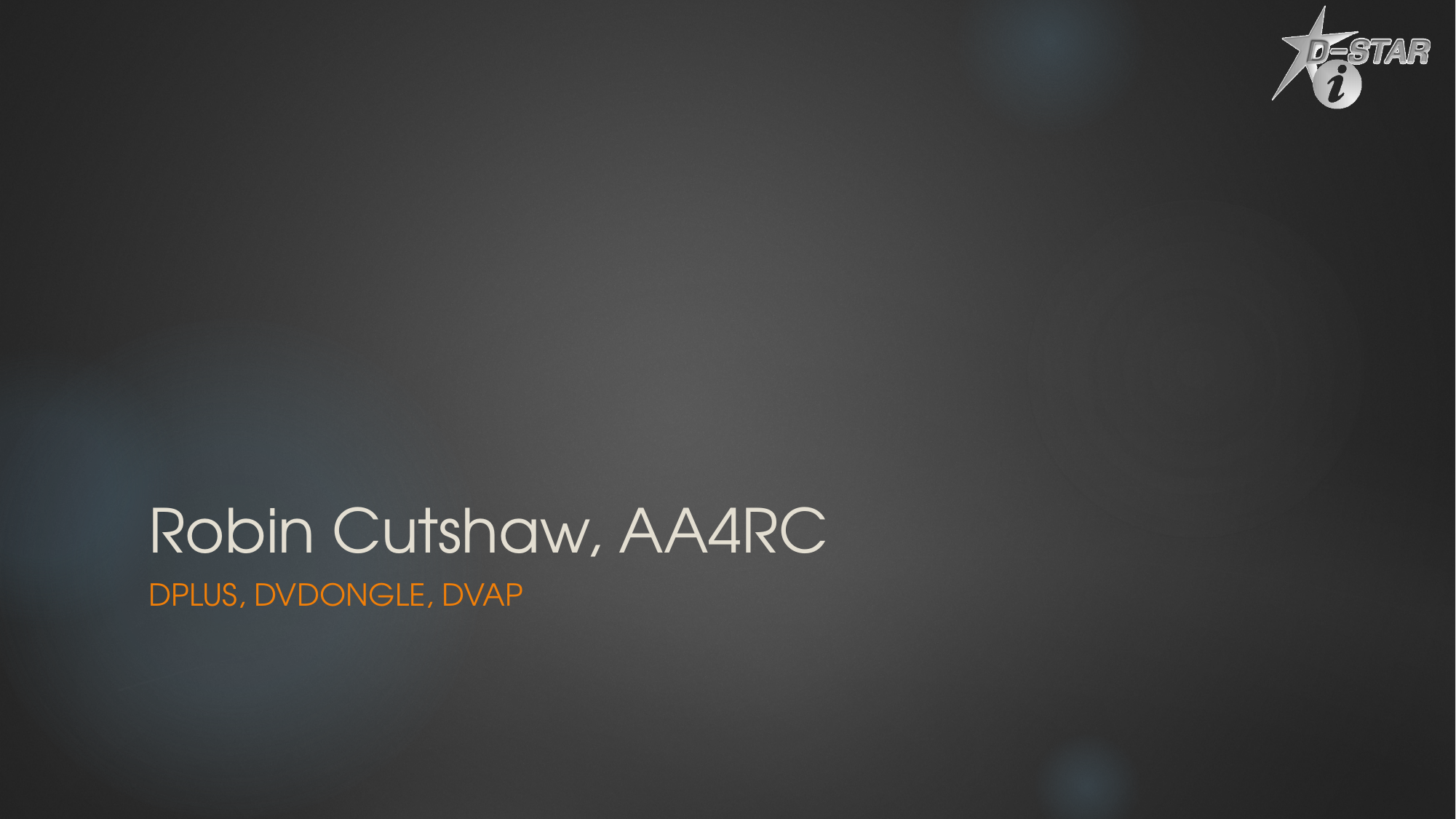

# Robin Cutshaw, AA4RC
Dplus, DVDongle, DVAP